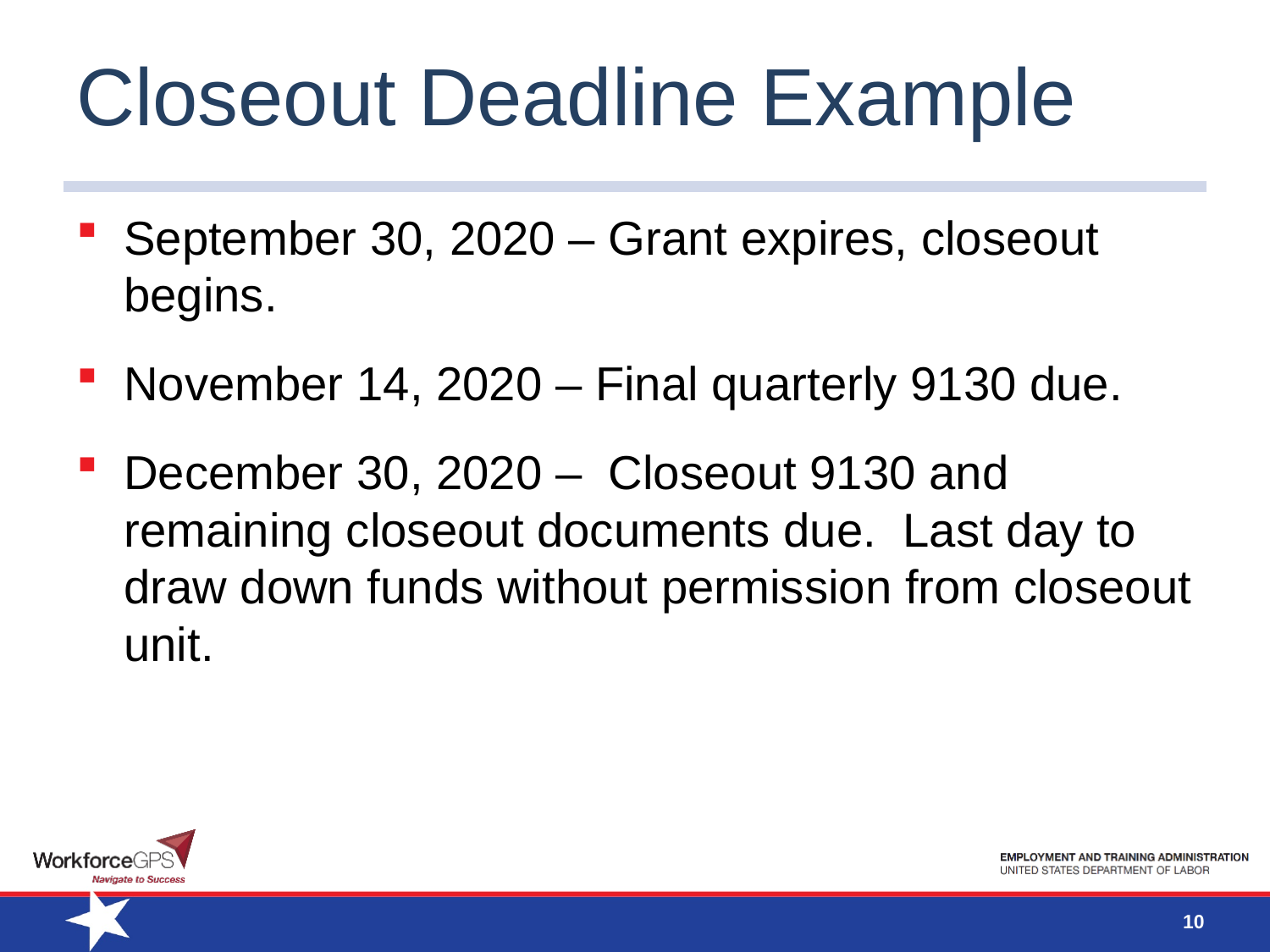

# Closeout Deadline Example
September 30, 2020 – Grant expires, closeout begins.
November 14, 2020 – Final quarterly 9130 due.
December 30, 2020 –  Closeout 9130 and remaining closeout documents due.  Last day to draw down funds without permission from closeout unit.

10